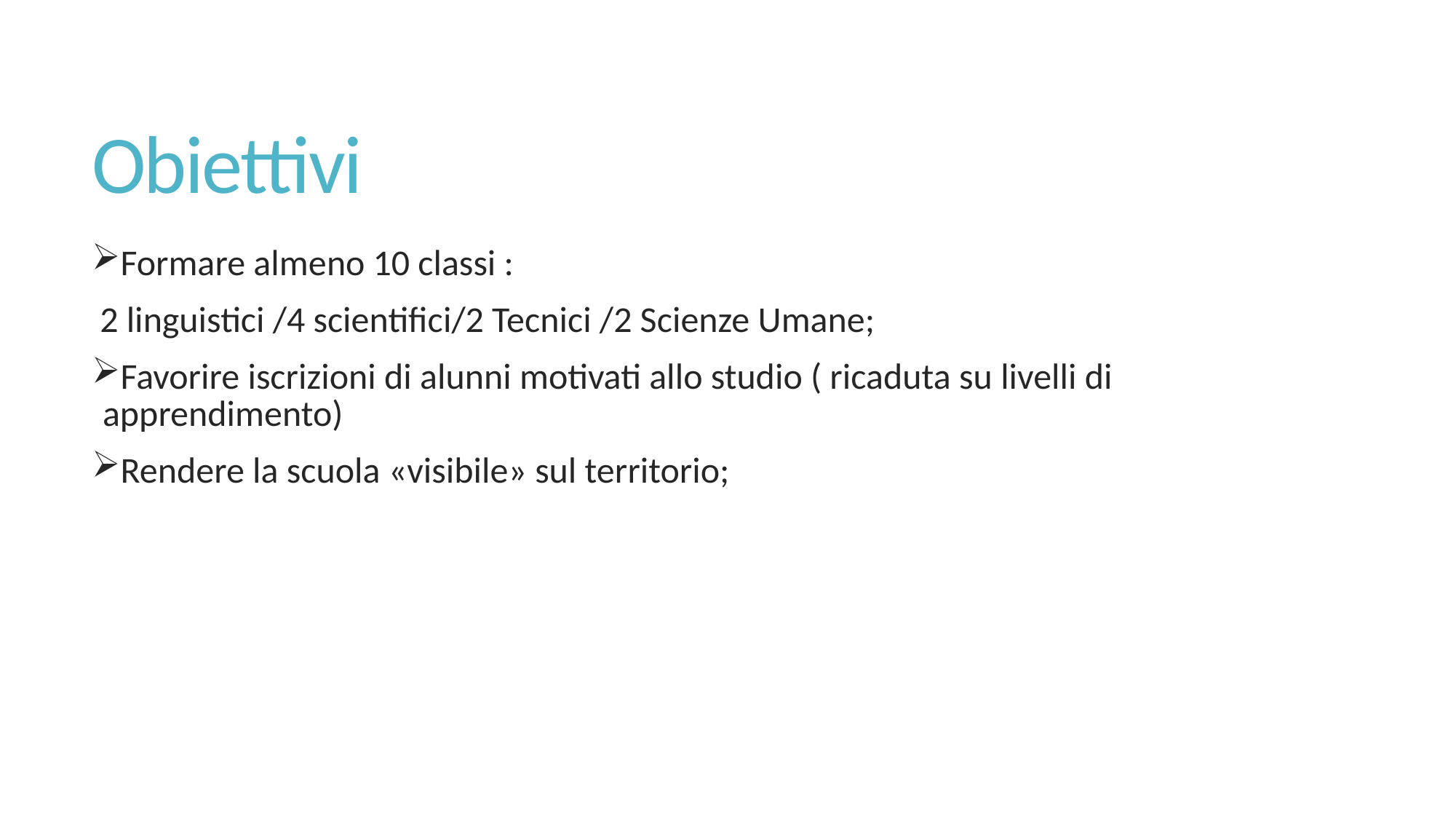

# Obiettivi
Formare almeno 10 classi :
 2 linguistici /4 scientifici/2 Tecnici /2 Scienze Umane;
Favorire iscrizioni di alunni motivati allo studio ( ricaduta su livelli di apprendimento)
Rendere la scuola «visibile» sul territorio;